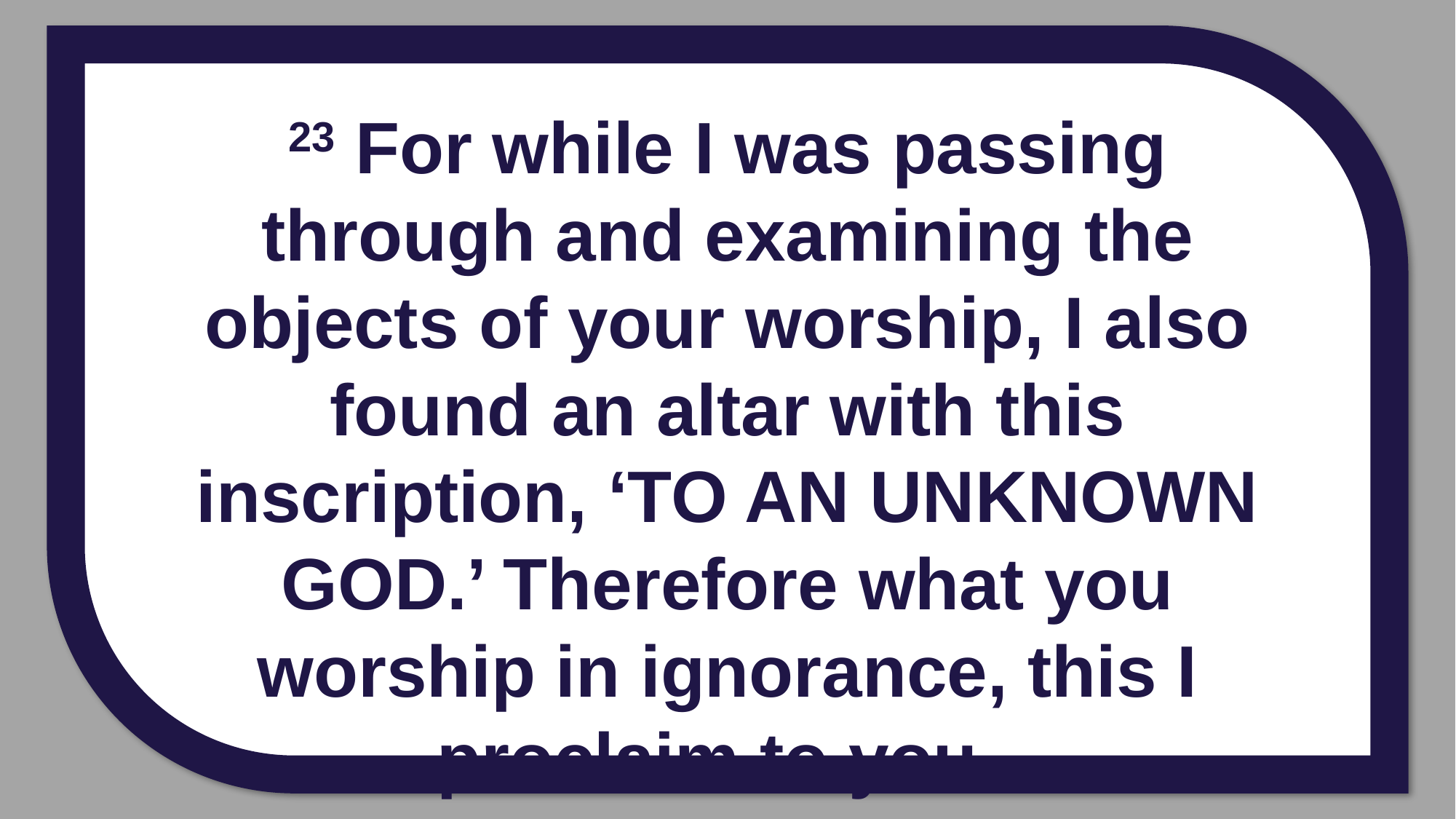

23 For while I was passing through and examining the objects of your worship, I also found an altar with this inscription, ‘TO AN UNKNOWN GOD.’ Therefore what you worship in ignorance, this I proclaim to you.